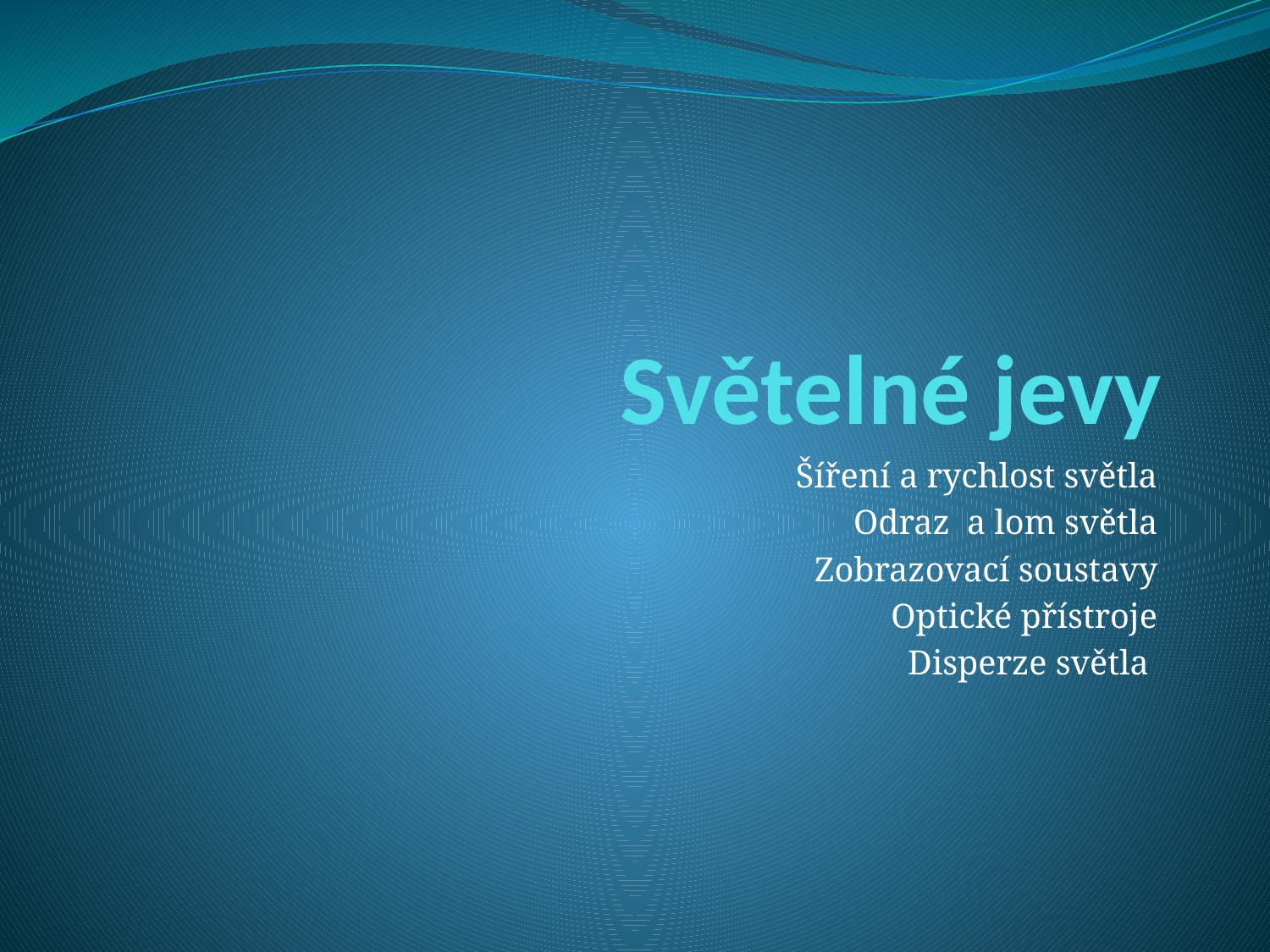

# Světelné jevy
Šíření a rychlost světla
Odraz  a lom světla
Zobrazovací soustavy
Optické přístroje
Disperze světla